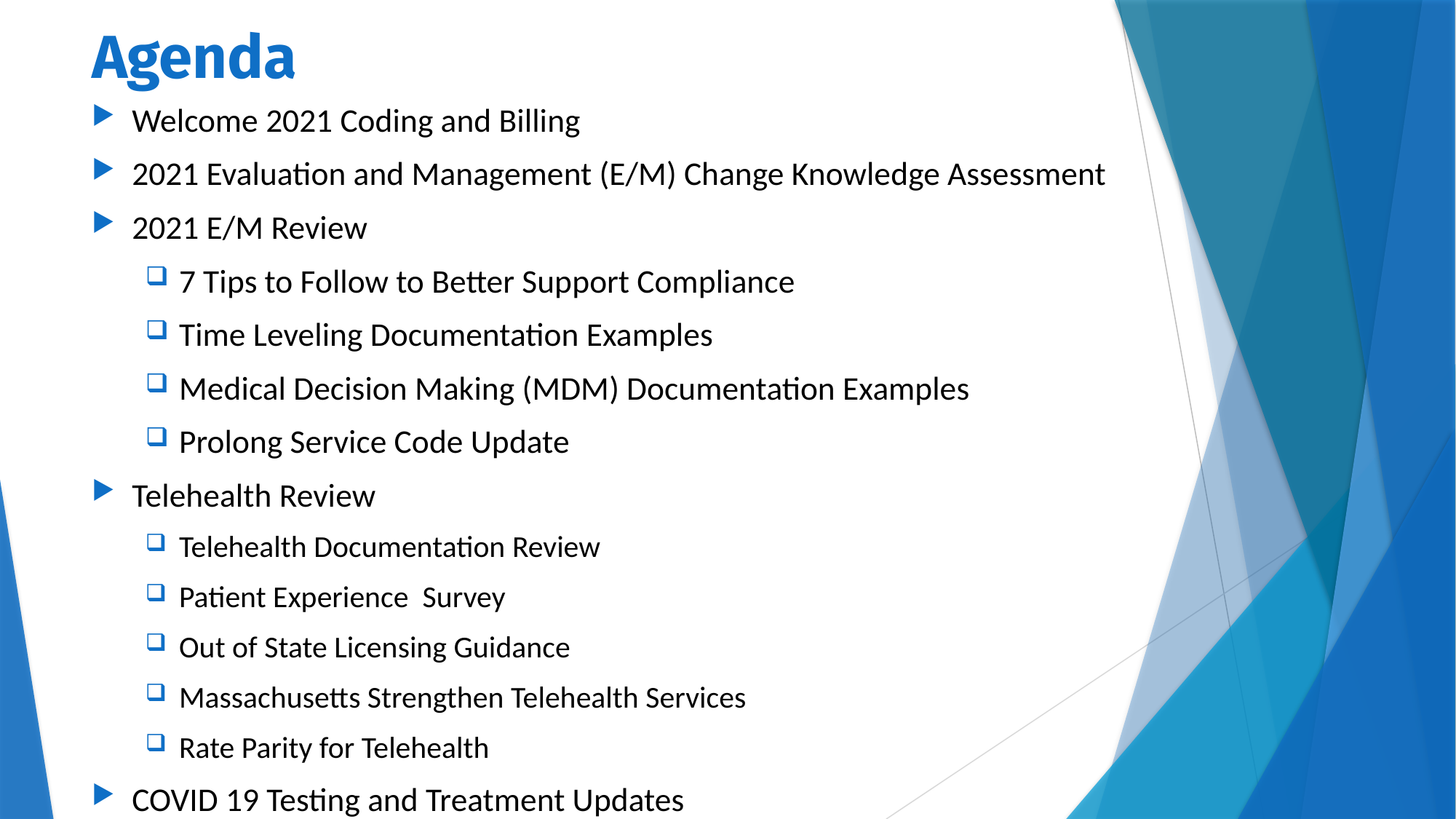

# Agenda
Welcome 2021 Coding and Billing
2021 Evaluation and Management (E/M) Change Knowledge Assessment
2021 E/M Review
7 Tips to Follow to Better Support Compliance
Time Leveling Documentation Examples
Medical Decision Making (MDM) Documentation Examples
Prolong Service Code Update
Telehealth Review
Telehealth Documentation Review
Patient Experience  Survey
Out of State Licensing Guidance
Massachusetts Strengthen Telehealth Services
Rate Parity for Telehealth
COVID 19 Testing and Treatment Updates